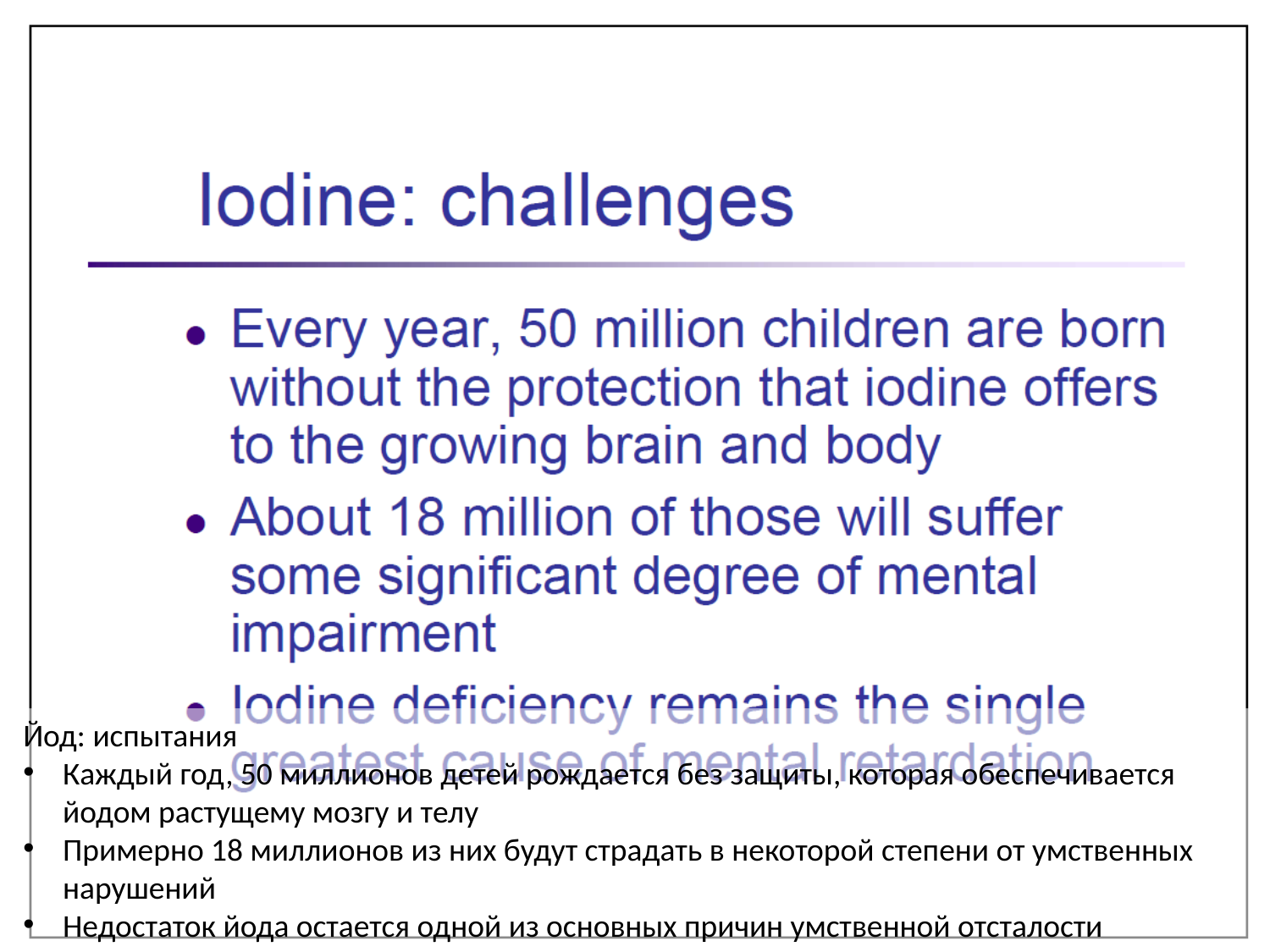

Йод: испытания
Каждый год, 50 миллионов детей рождается без защиты, которая обеспечивается йодом растущему мозгу и телу
Примерно 18 миллионов из них будут страдать в некоторой степени от умственных нарушений
Недостаток йода остается одной из основных причин умственной отсталости